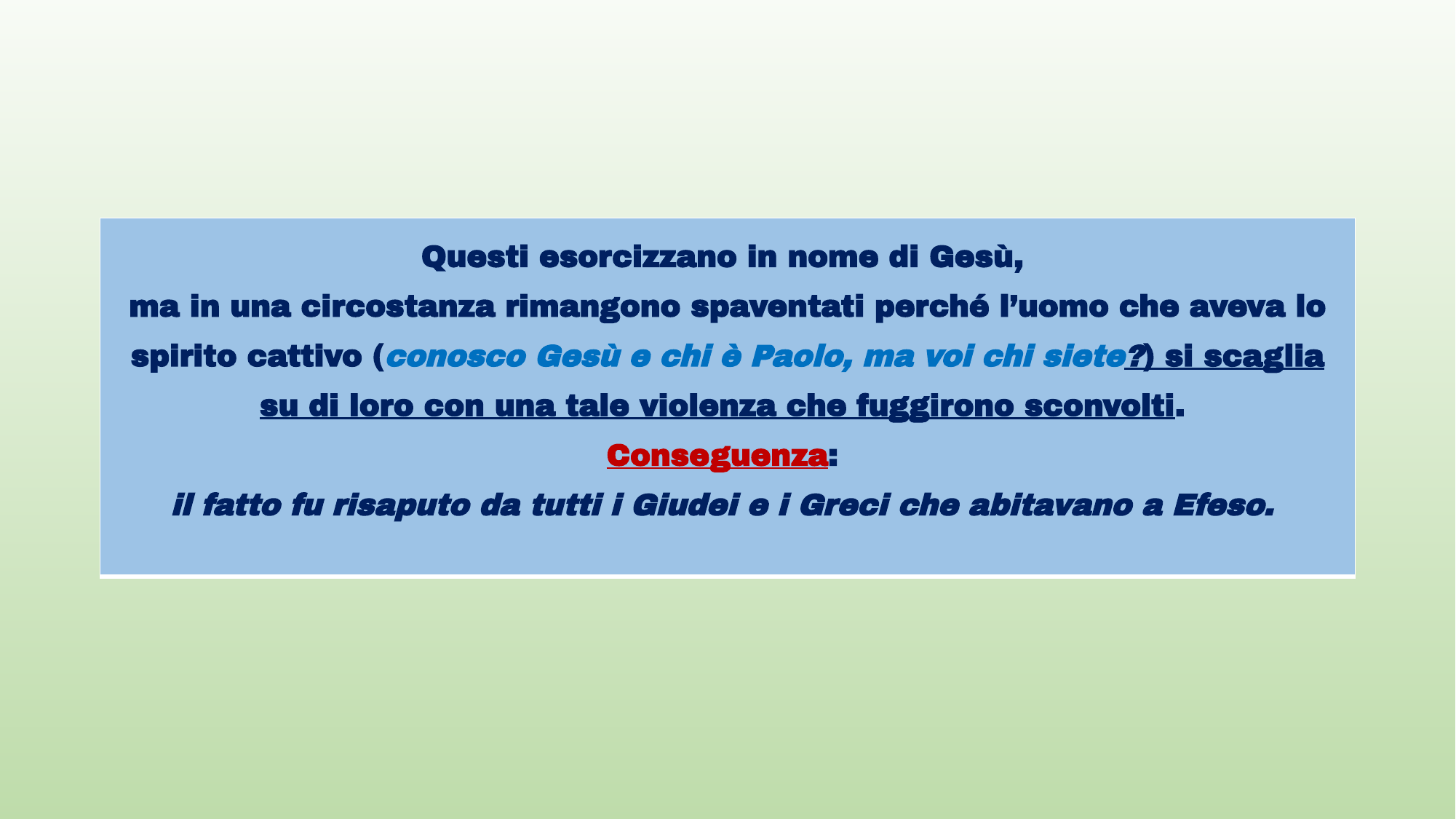

#
| Questi esorcizzano in nome di Gesù, ma in una circostanza rimangono spaventati perché l’uomo che aveva lo spirito cattivo (conosco Gesù e chi è Paolo, ma voi chi siete?) si scaglia su di loro con una tale violenza che fuggirono sconvolti. Conseguenza: il fatto fu risaputo da tutti i Giudei e i Greci che abitavano a Efeso. |
| --- |